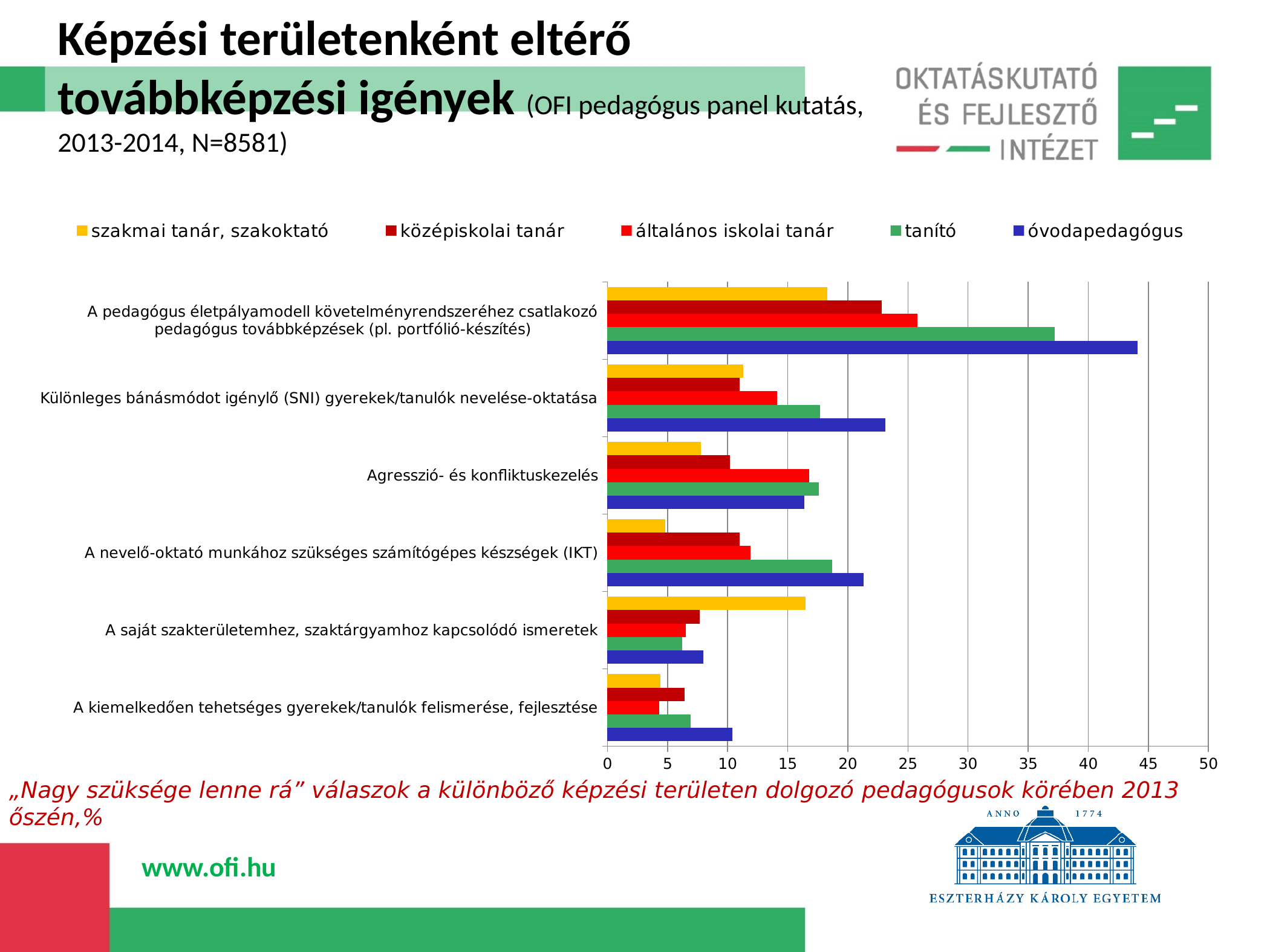

# Képzési területenként eltérő továbbképzési igények (OFI pedagógus panel kutatás, 2013-2014, N=8581)

### Chart

| Category | óvodapedagógus | tanító | általános iskolai tanár | középiskolai tanár | szakmai tanár, szakoktató |
|---|---|---|---|---|---|
| A kiemelkedően tehetséges gyerekek/tanulók felismerése, fejlesztése | 10.4 | 6.9 | 4.3 | 6.4 | 4.4 |
| A saját szakterületemhez, szaktárgyamhoz kapcsolódó ismeretek | 8.0 | 6.2 | 6.5 | 7.7 | 16.5 |
| A nevelő-oktató munkához szükséges számítógépes készségek (IKT) | 21.3 | 18.7 | 11.9 | 11.0 | 4.8 |
| Agresszió- és konfliktuskezelés | 16.4 | 17.6 | 16.8 | 10.200000000000001 | 7.8 |
| Különleges bánásmódot igénylő (SNI) gyerekek/tanulók nevelése-oktatása | 23.1 | 17.7 | 14.1 | 11.0 | 11.3 |
| A pedagógus életpályamodell követelményrendszeréhez csatlakozó pedagógus továbbképzések (pl. portfólió-készítés) | 44.1 | 37.2 | 25.8 | 22.8 | 18.3 |
„Nagy szüksége lenne rá” válaszok a különböző képzési területen dolgozó pedagógusok körében 2013 őszén,%